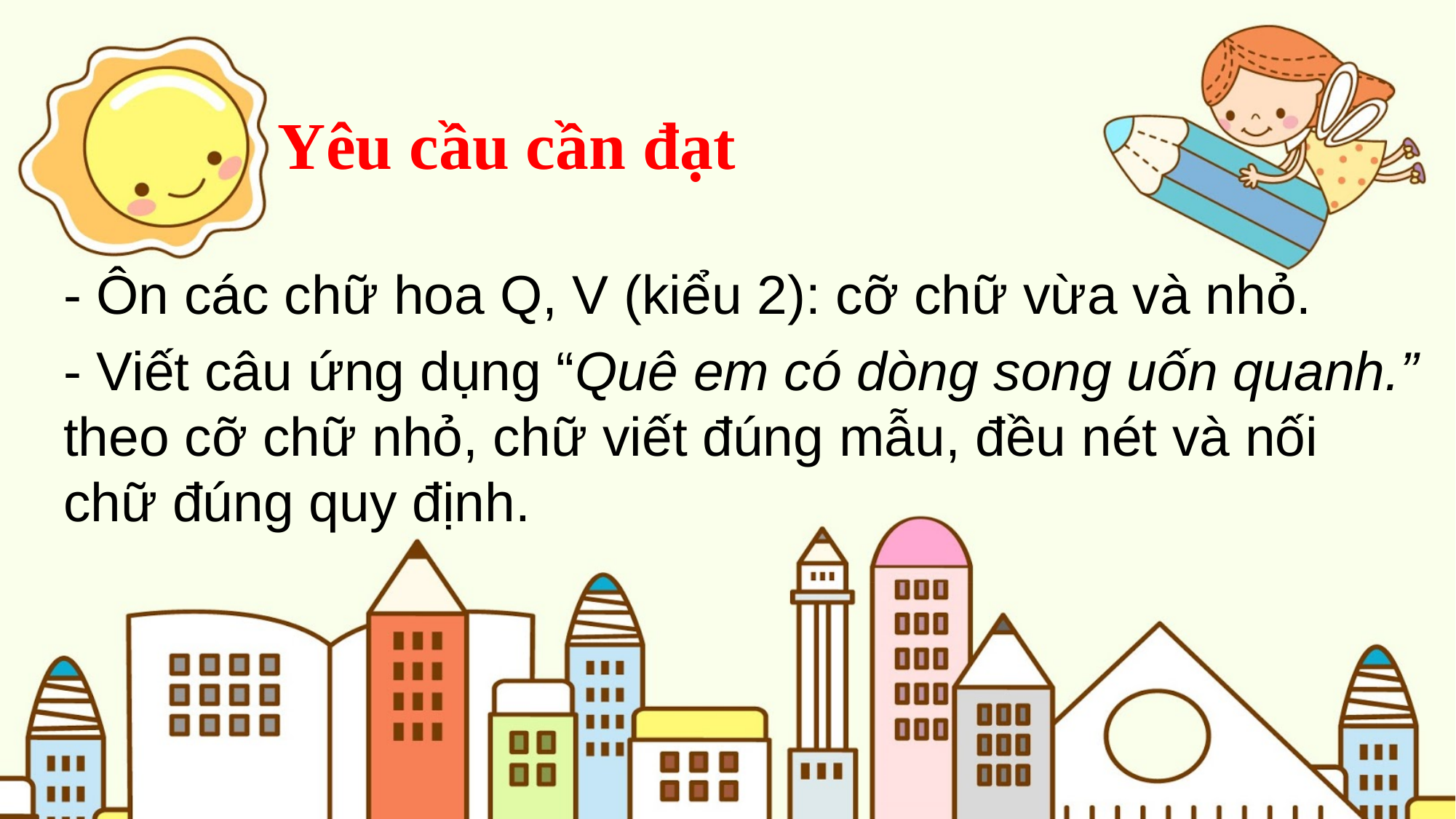

Yêu cầu cần đạt
- Ôn các chữ hoa Q, V (kiểu 2): cỡ chữ vừa và nhỏ.
- Viết câu ứng dụng “Quê em có dòng song uốn quanh.” theo cỡ chữ nhỏ, chữ viết đúng mẫu, đều nét và nối chữ đúng quy định.